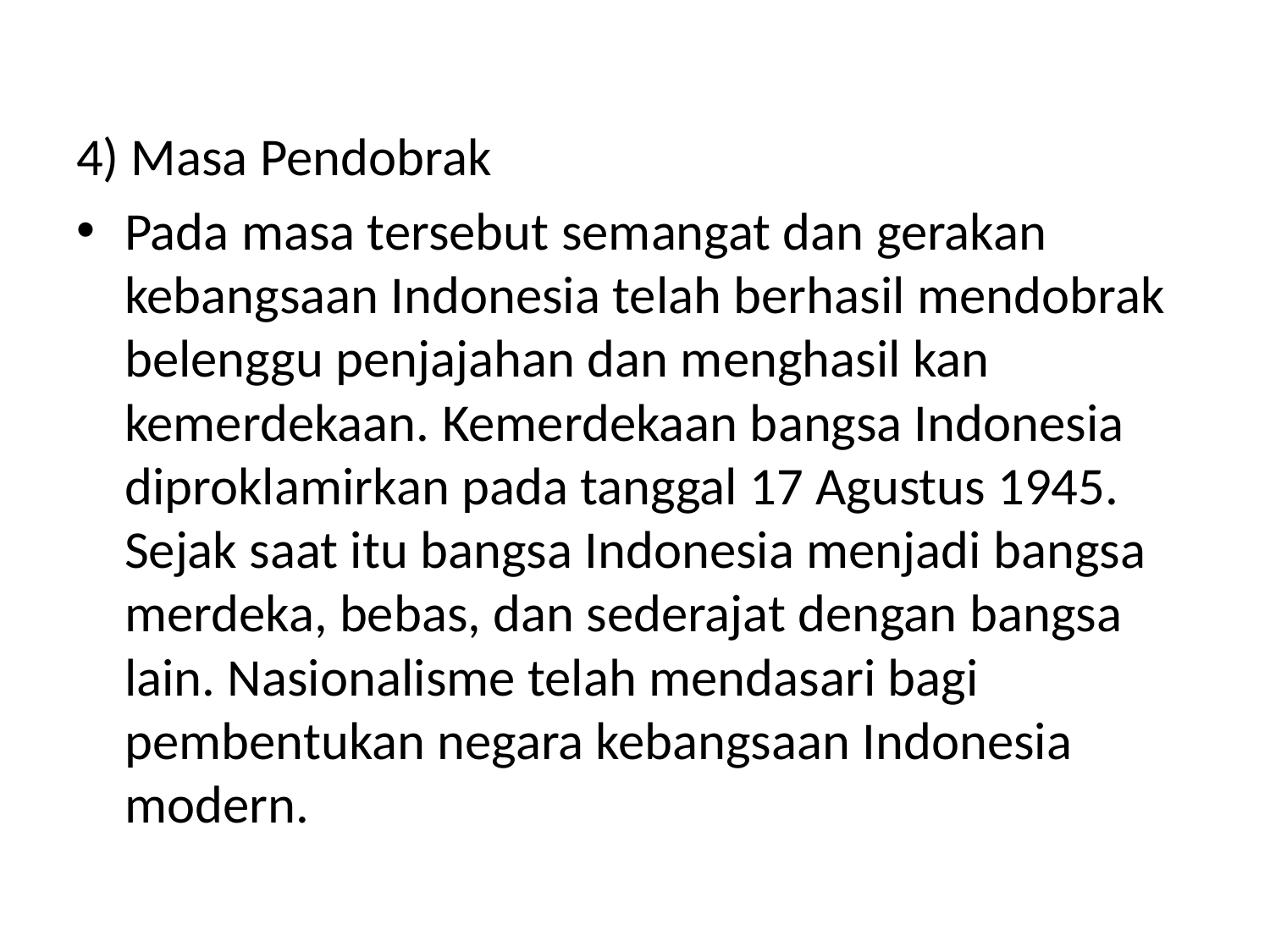

4) Masa Pendobrak
Pada masa tersebut semangat dan gerakan kebangsaan Indonesia telah berhasil mendobrak belenggu penjajahan dan menghasil kan kemerdekaan. Kemerdekaan bangsa Indonesia diproklamirkan pada tanggal 17 Agustus 1945. Sejak saat itu bangsa Indonesia menjadi bangsa merdeka, bebas, dan sederajat dengan bangsa lain. Nasionalisme telah mendasari bagi pembentukan negara kebangsaan Indonesia modern.